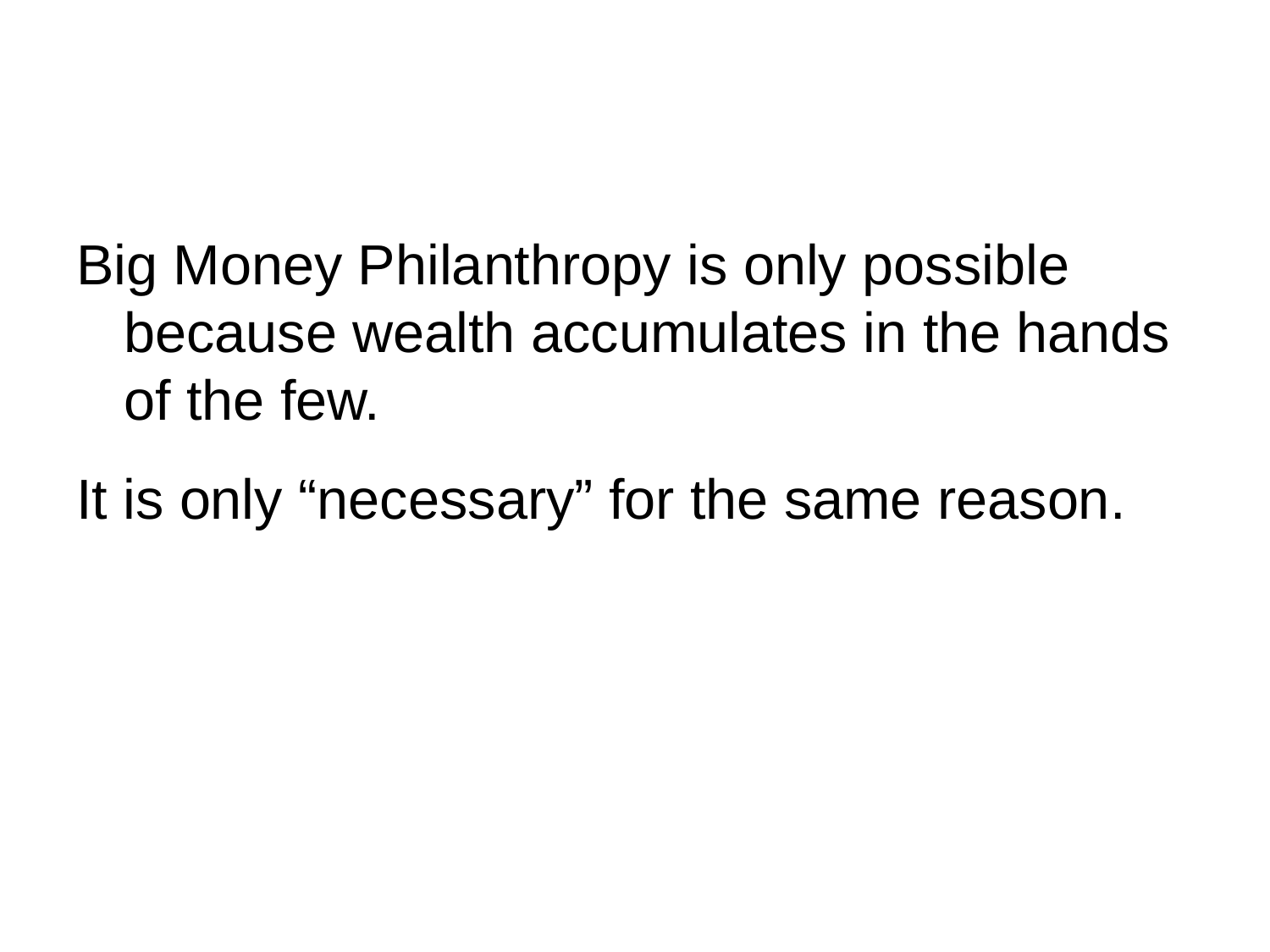

#
Big Money Philanthropy is only possible because wealth accumulates in the hands of the few.

It is only “necessary” for the same reason.